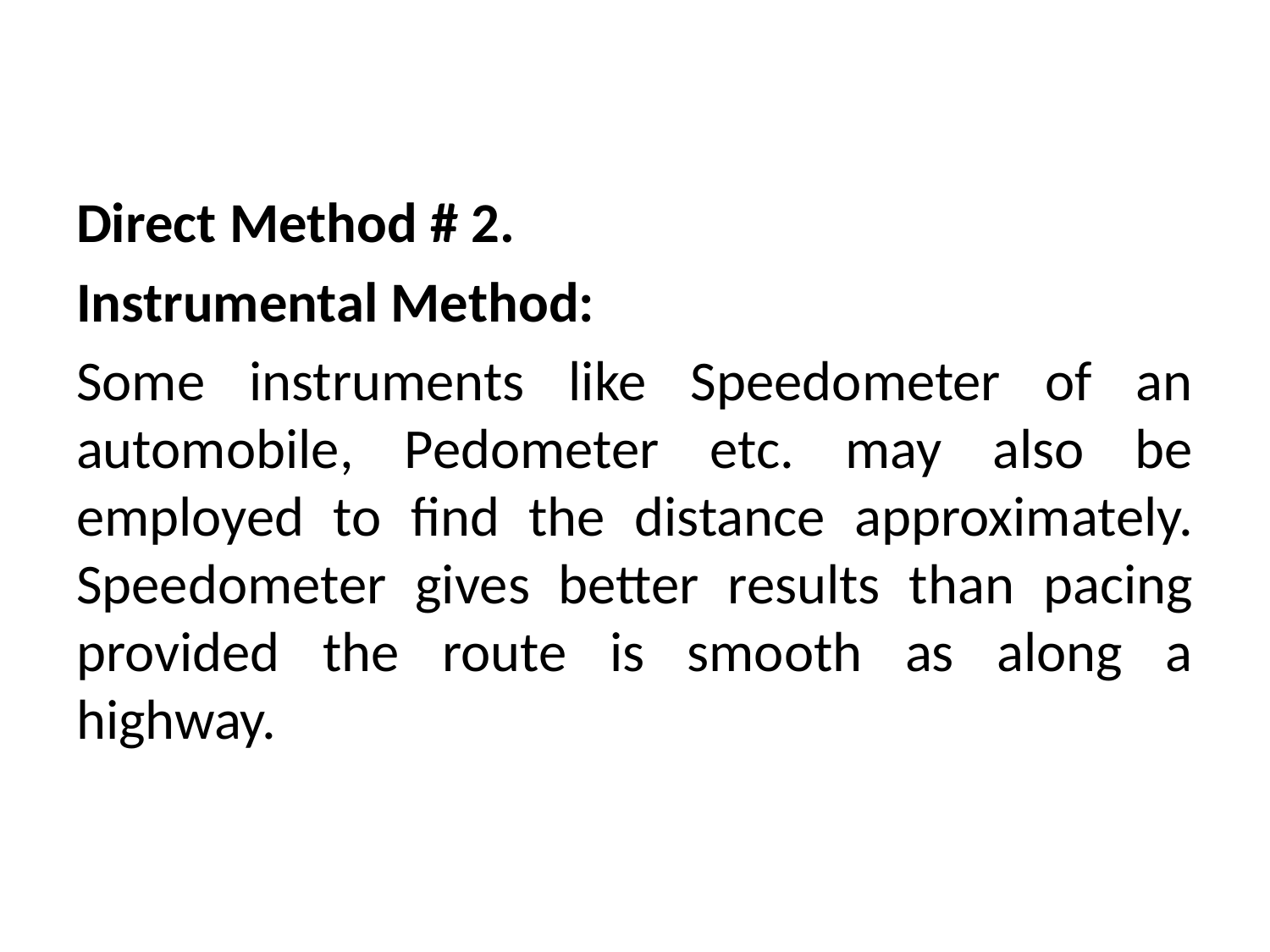

Direct Method # 2.
Instrumental Method:
Some instruments like Speedometer of an automobile, Pedometer etc. may also be employed to find the distance approximately. Speedometer gives better results than pacing provided the route is smooth as along a highway.